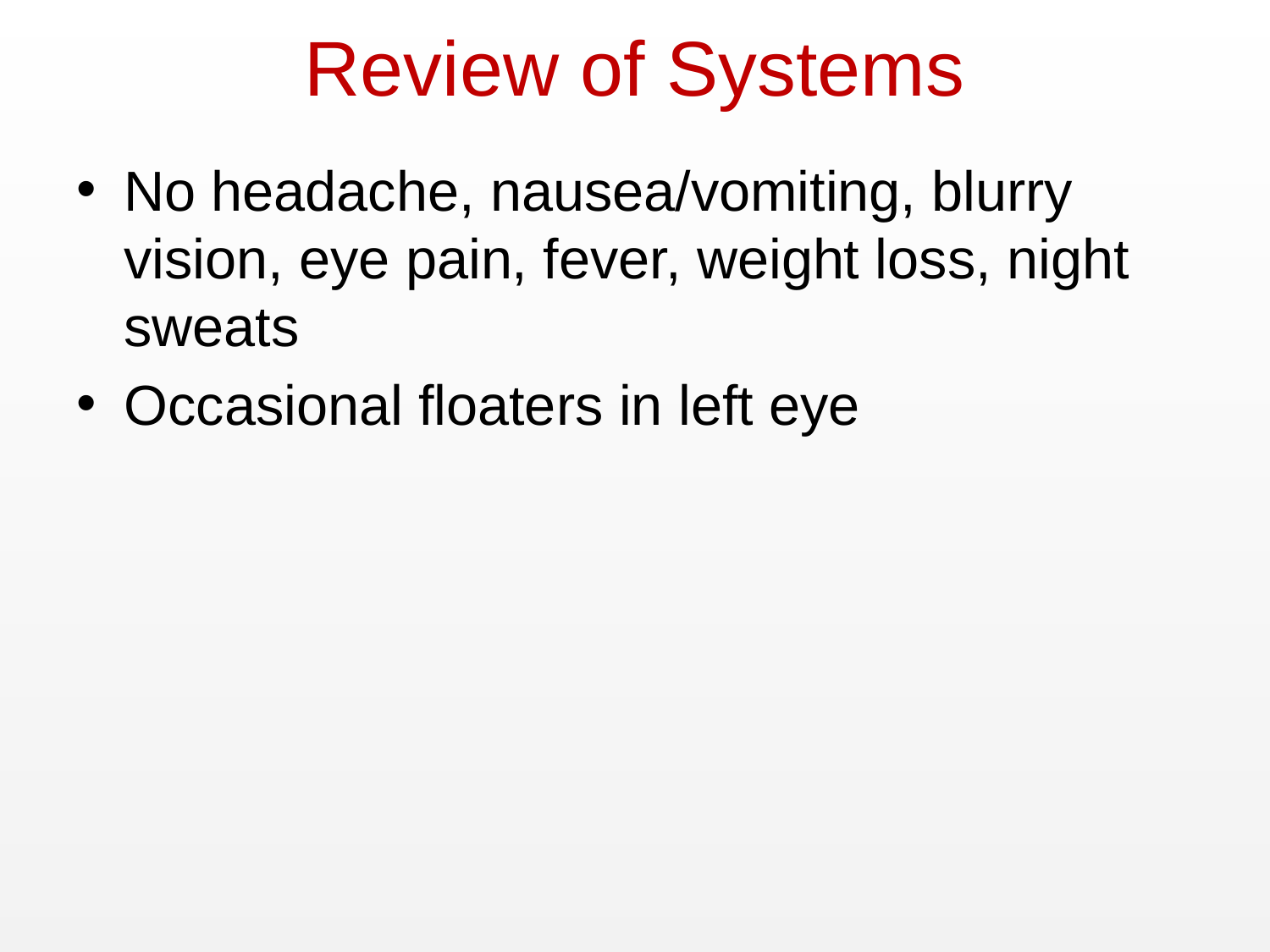

# Review of Systems
No headache, nausea/vomiting, blurry vision, eye pain, fever, weight loss, night sweats
Occasional floaters in left eye